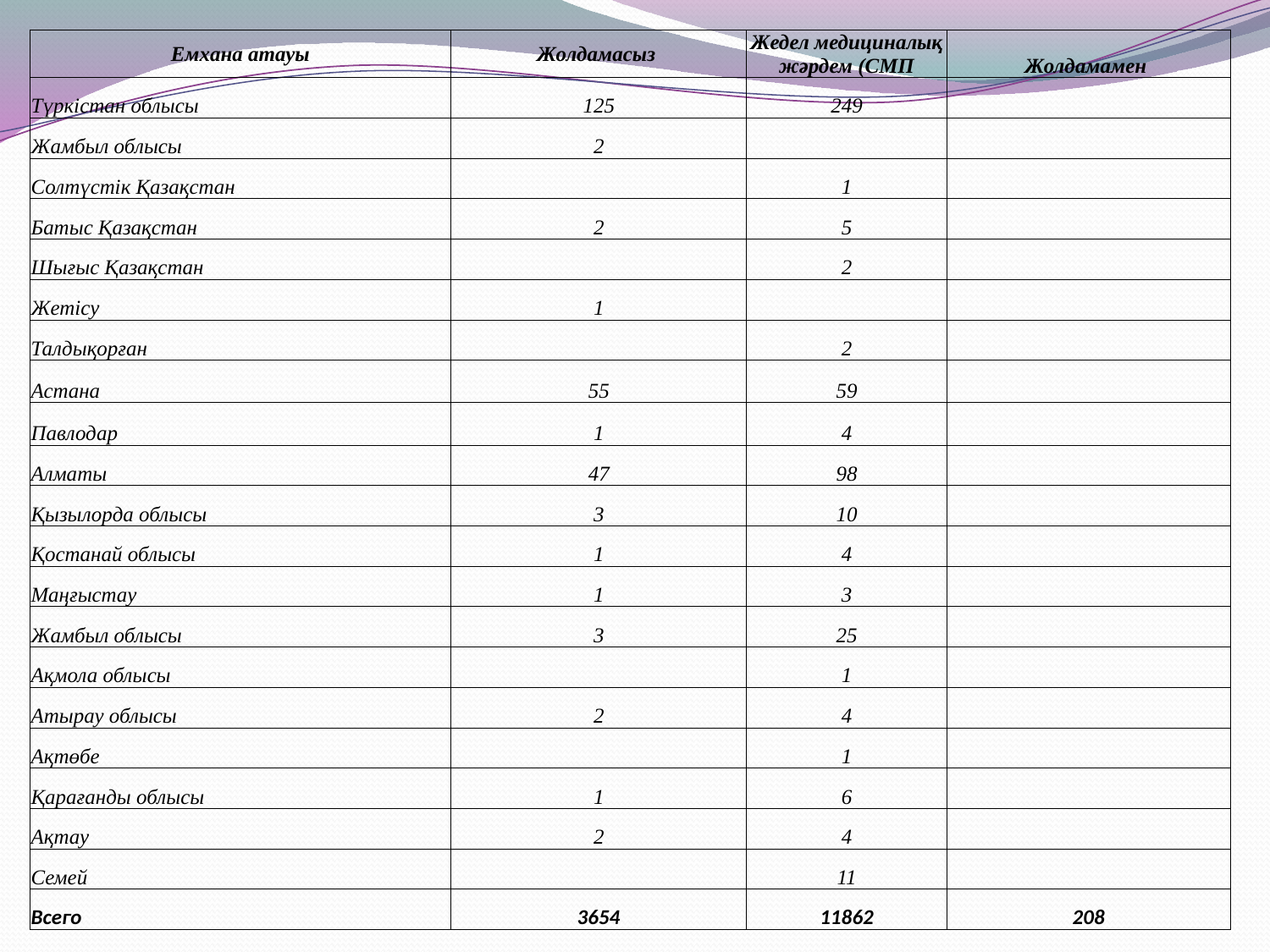

| Емхана атауы | Жолдамасыз | Жедел медициналық жәрдем (СМП | Жолдамамен |
| --- | --- | --- | --- |
| Түркістан облысы | 125 | 249 |  |
| Жамбыл облысы | 2 |  |  |
| Солтүстік Қазақстан |  | 1 |  |
| Батыс Қазақстан | 2 | 5 |  |
| Шығыс Қазақстан |  | 2 |  |
| Жетісу | 1 |  |  |
| Талдықорған |  | 2 |  |
| Астана | 55 | 59 |  |
| Павлодар | 1 | 4 |  |
| Алматы | 47 | 98 |  |
| Қызылорда облысы | 3 | 10 |  |
| Қостанай облысы | 1 | 4 |  |
| Маңғыстау | 1 | 3 |  |
| Жамбыл облысы | 3 | 25 |  |
| Ақмола облысы |  | 1 |  |
| Атырау облысы | 2 | 4 |  |
| Ақтөбе |  | 1 |  |
| Қарағанды облысы | 1 | 6 |  |
| Ақтау | 2 | 4 |  |
| Семей |  | 11 |  |
| Всего | 3654 | 11862 | 208 |